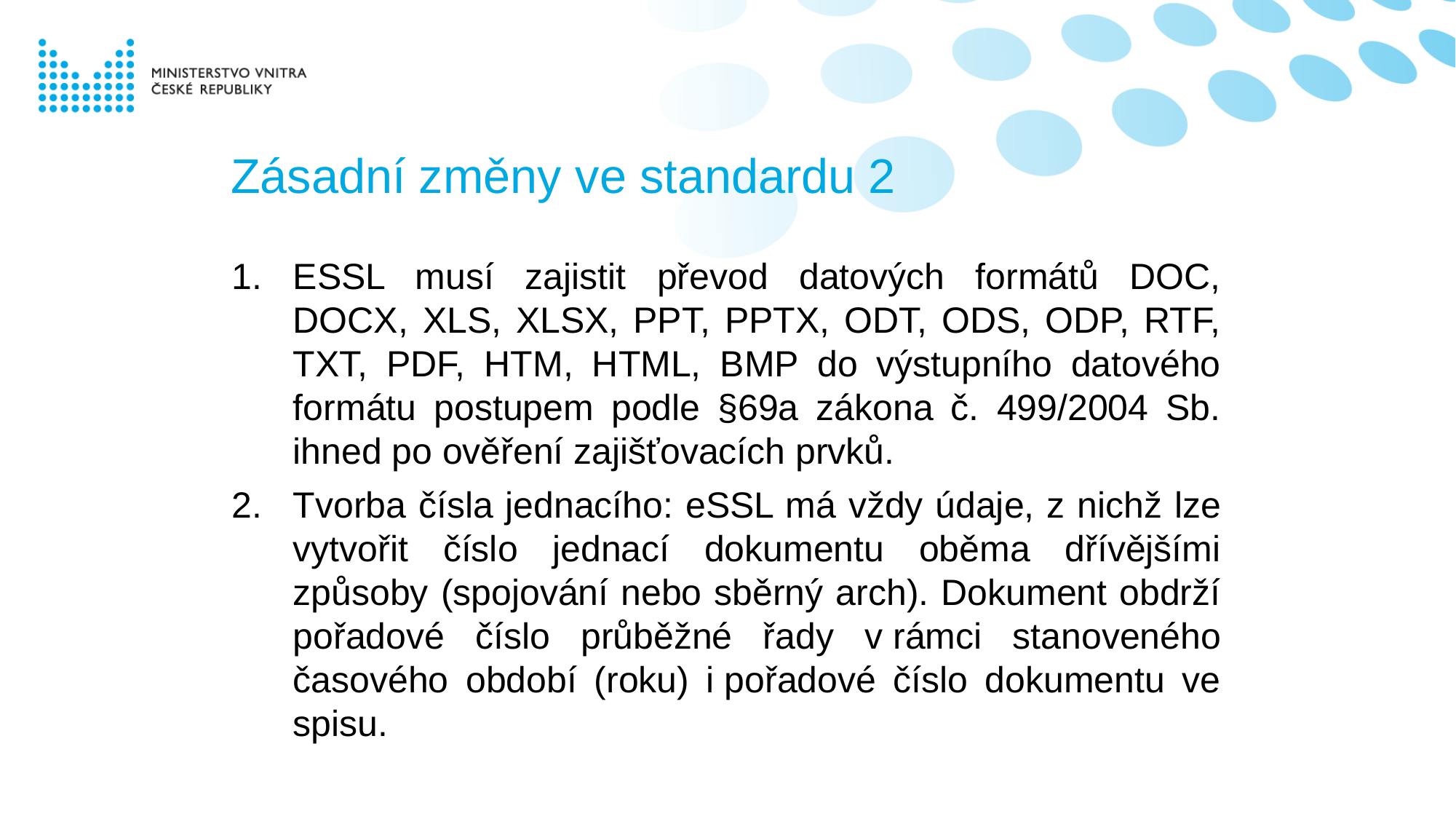

# Zásadní změny ve standardu 2
ESSL musí zajistit převod datových formátů DOC, DOCX, XLS, XLSX, PPT, PPTX, ODT, ODS, ODP, RTF, TXT, PDF, HTM, HTML, BMP do výstupního datového formátu postupem podle §69a zákona č. 499/2004 Sb. ihned po ověření zajišťovacích prvků.
Tvorba čísla jednacího: eSSL má vždy údaje, z nichž lze vytvořit číslo jednací dokumentu oběma dřívějšími způsoby (spojování nebo sběrný arch). Dokument obdrží pořadové číslo průběžné řady v rámci stanoveného časového období (roku) i pořadové číslo dokumentu ve spisu.